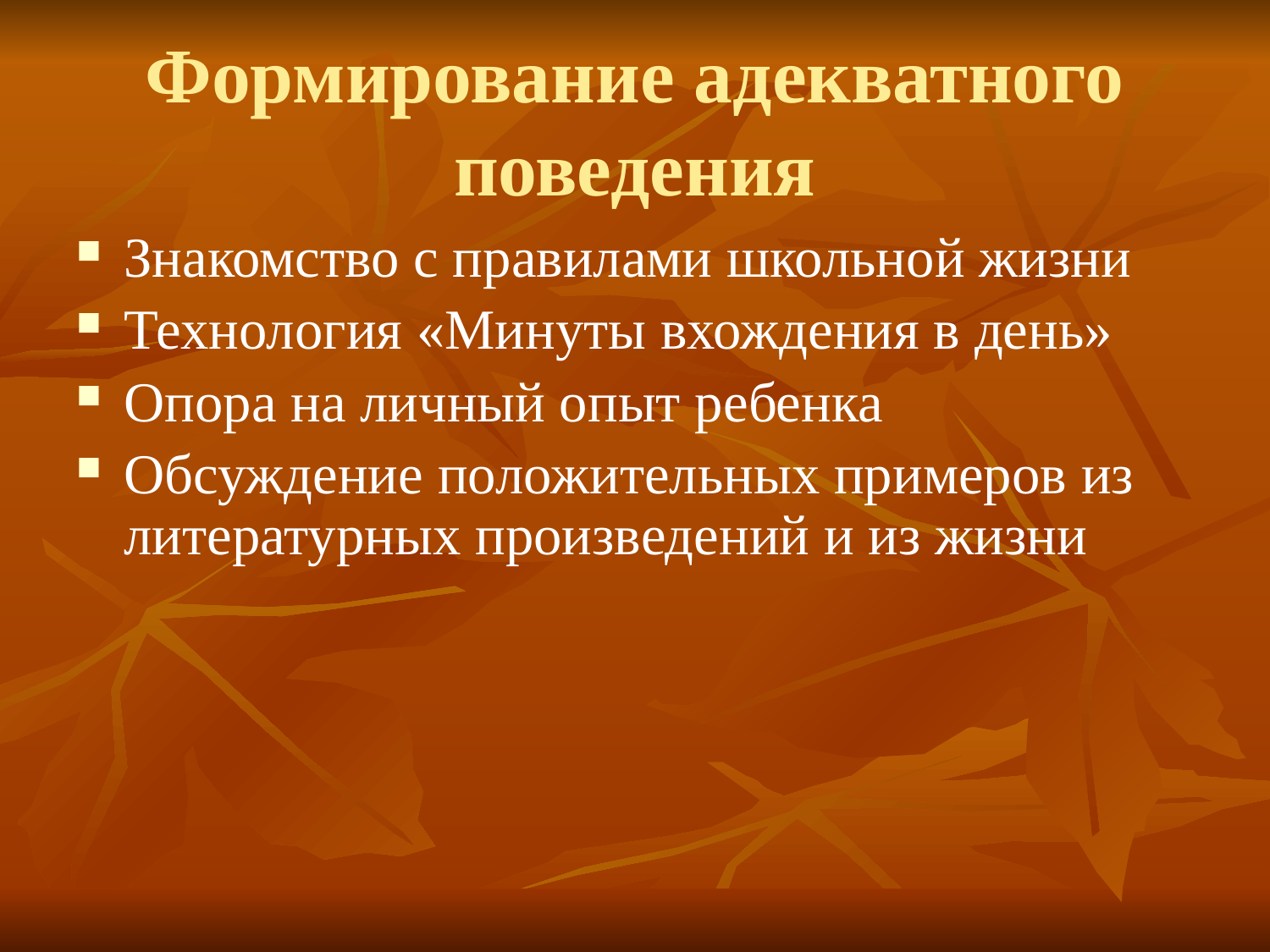

# Формирование адекватного поведения
Знакомство с правилами школьной жизни
Технология «Минуты вхождения в день»
Опора на личный опыт ребенка
Обсуждение положительных примеров из литературных произведений и из жизни